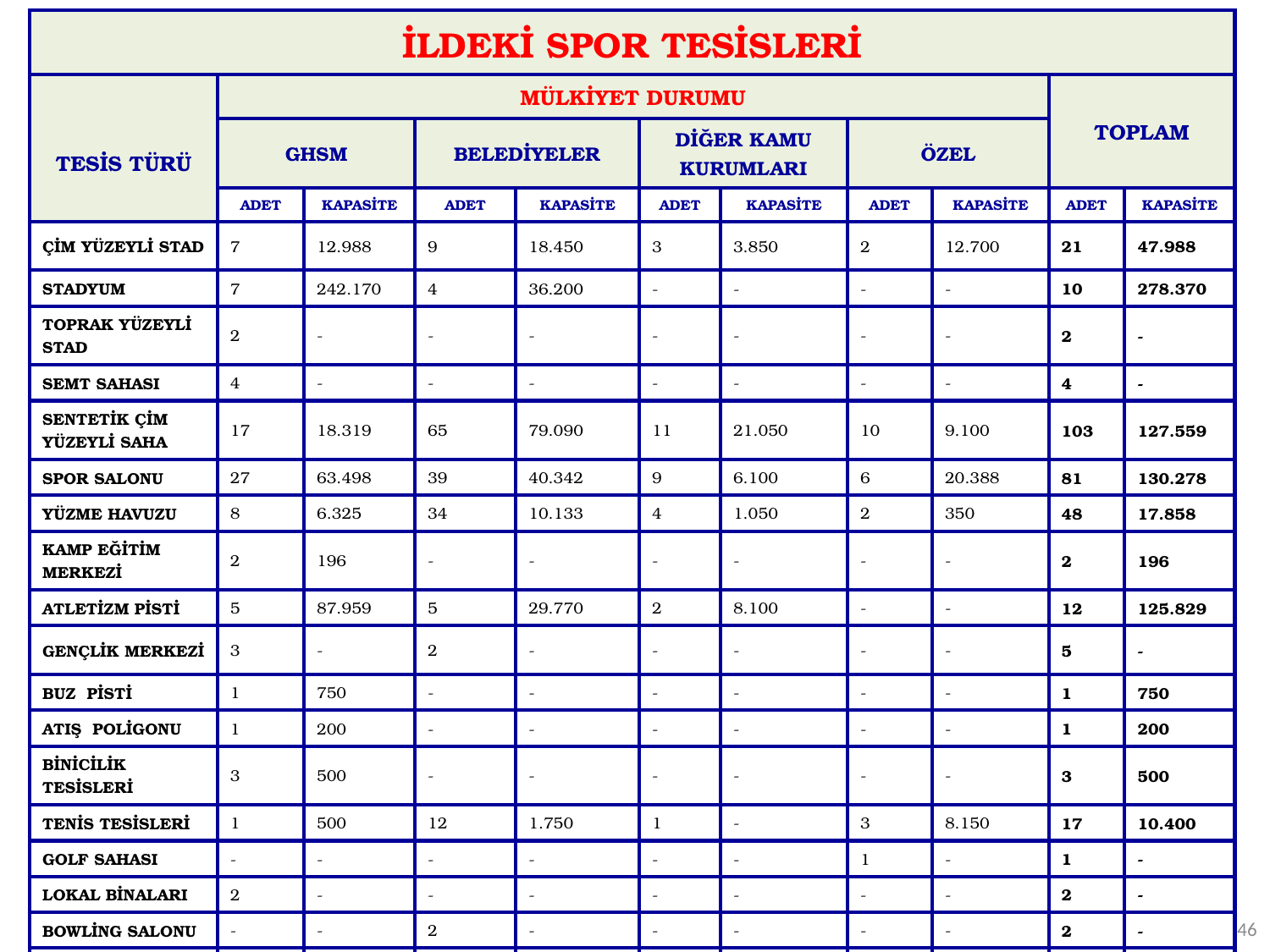

| İLDEKİ SPOR TESİSLERİ |  |  |  |  |  |  |  |  |  |  |
| --- | --- | --- | --- | --- | --- | --- | --- | --- | --- | --- |
| TESİS TÜRÜ | MÜLKİYET DURUMU |  |  |  |  |  |  |  | TOPLAM |  |
|  | GHSM |  | BELEDİYELER |  | DİĞER KAMU KURUMLARI |  | ÖZEL |  |  |  |
|  | ADET | KAPASİTE | ADET | KAPASİTE | ADET | KAPASİTE | ADET | KAPASİTE | ADET | KAPASİTE |
| ÇİM YÜZEYLİ STAD | 7 | 12.988 | 9 | 18.450 | 3 | 3.850 | 2 | 12.700 | 21 | 47.988 |
| STADYUM | 7 | 242.170 | 4 | 36.200 | - | - | - | - | 10 | 278.370 |
| TOPRAK YÜZEYLİ STAD | 2 | - | - | - | - | - | - | - | 2 | - |
| SEMT SAHASI | 4 | - | - | - | - | - | - | - | 4 | - |
| SENTETİK ÇİM YÜZEYLİ SAHA | 17 | 18.319 | 65 | 79.090 | 11 | 21.050 | 10 | 9.100 | 103 | 127.559 |
| SPOR SALONU | 27 | 63.498 | 39 | 40.342 | 9 | 6.100 | 6 | 20.388 | 81 | 130.278 |
| YÜZME HAVUZU | 8 | 6.325 | 34 | 10.133 | 4 | 1.050 | 2 | 350 | 48 | 17.858 |
| KAMP EĞİTİM MERKEZİ | 2 | 196 | - | - | - | - | - | - | 2 | 196 |
| ATLETİZM PİSTİ | 5 | 87.959 | 5 | 29.770 | 2 | 8.100 | - | - | 12 | 125.829 |
| GENÇLİK MERKEZİ | 3 | - | 2 | - | - | - | - | - | 5 | - |
| BUZ PİSTİ | 1 | 750 | - | - | - | - | - | - | 1 | 750 |
| ATIŞ POLİGONU | 1 | 200 | - | - | - | - | - | - | 1 | 200 |
| BİNİCİLİK TESİSLERİ | 3 | 500 | - | - | - | - | - | - | 3 | 500 |
| TENİS TESİSLERİ | 1 | 500 | 12 | 1.750 | 1 | - | 3 | 8.150 | 17 | 10.400 |
| GOLF SAHASI | - | - | - | - | - | - | 1 | - | 1 | - |
| LOKAL BİNALARI | 2 | - | - | - | - | - | - | - | 2 | - |
| BOWLİNG SALONU | - | - | 2 | - | - | - | - | - | 2 | - |
| BİLARDO SALONU | - | - | 2 | - | - | - | - | - | 2 | - |
| HOBİ KARTİNG | - | - | - | - | - | - | - | - | 0 | - |
46